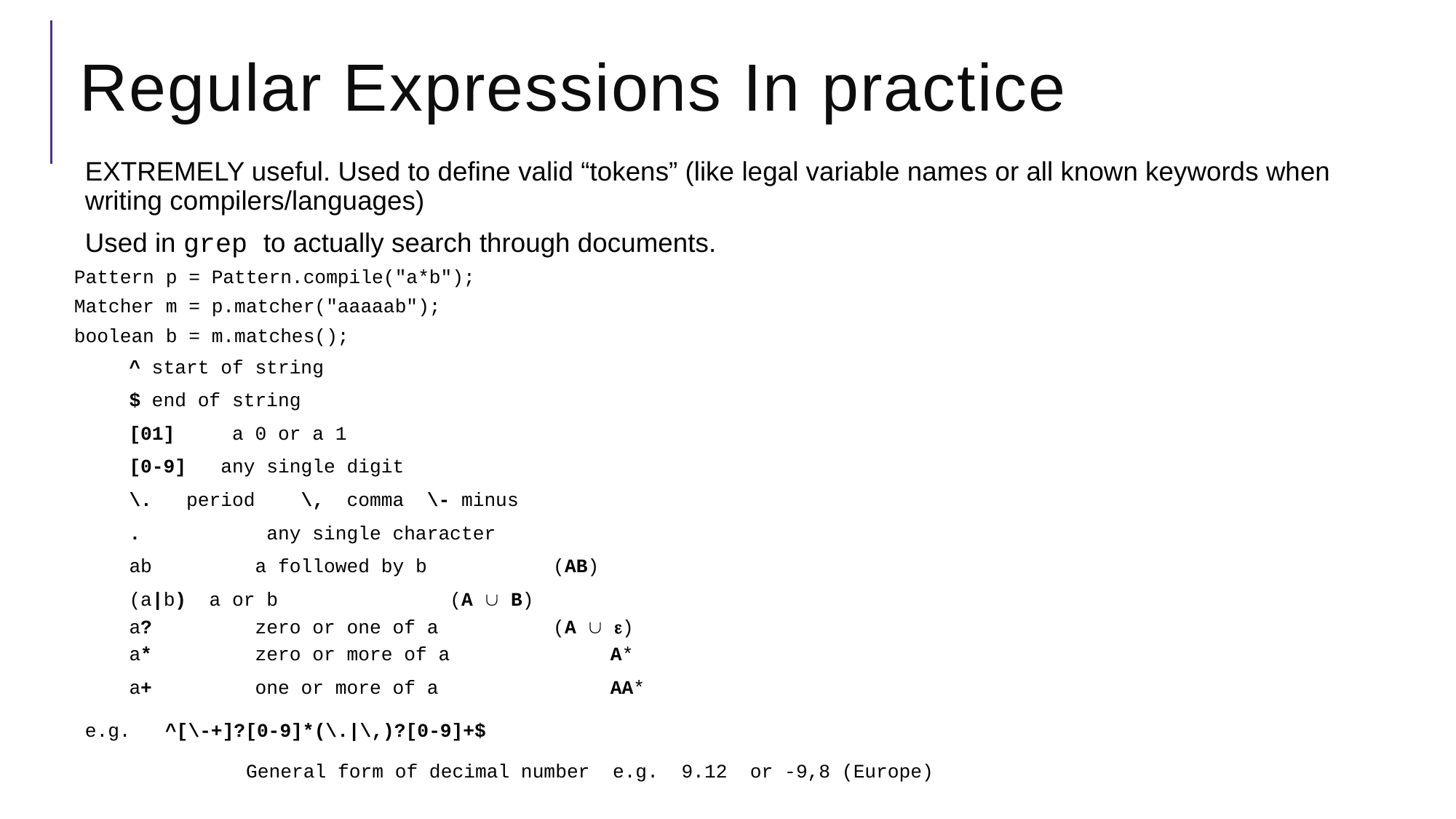

# Regular Expressions In practice
EXTREMELY useful. Used to define valid “tokens” (like legal variable names or all known keywords when writing compilers/languages)
Used in grep to actually search through documents.
Pattern p = Pattern.compile("a*b");
Matcher m = p.matcher("aaaaab");
boolean b = m.matches();
^ start of string
$ end of string
[01]     a 0 or a 1
[0-9]   any single digit
\.   period    \,  comma  \- minus
.           any single character
ab         a followed by b           (AB)
(a|b)  a or b 		          (A ∪ B)
a?         zero or one of a          (A ∪ ε)
a*         zero or more of a          	A*
a+         one or more of a          	AA*
e.g.   ^[\-+]?[0-9]*(\.|\,)?[0-9]+$
               General form of decimal number  e.g.  9.12  or -9,8 (Europe)